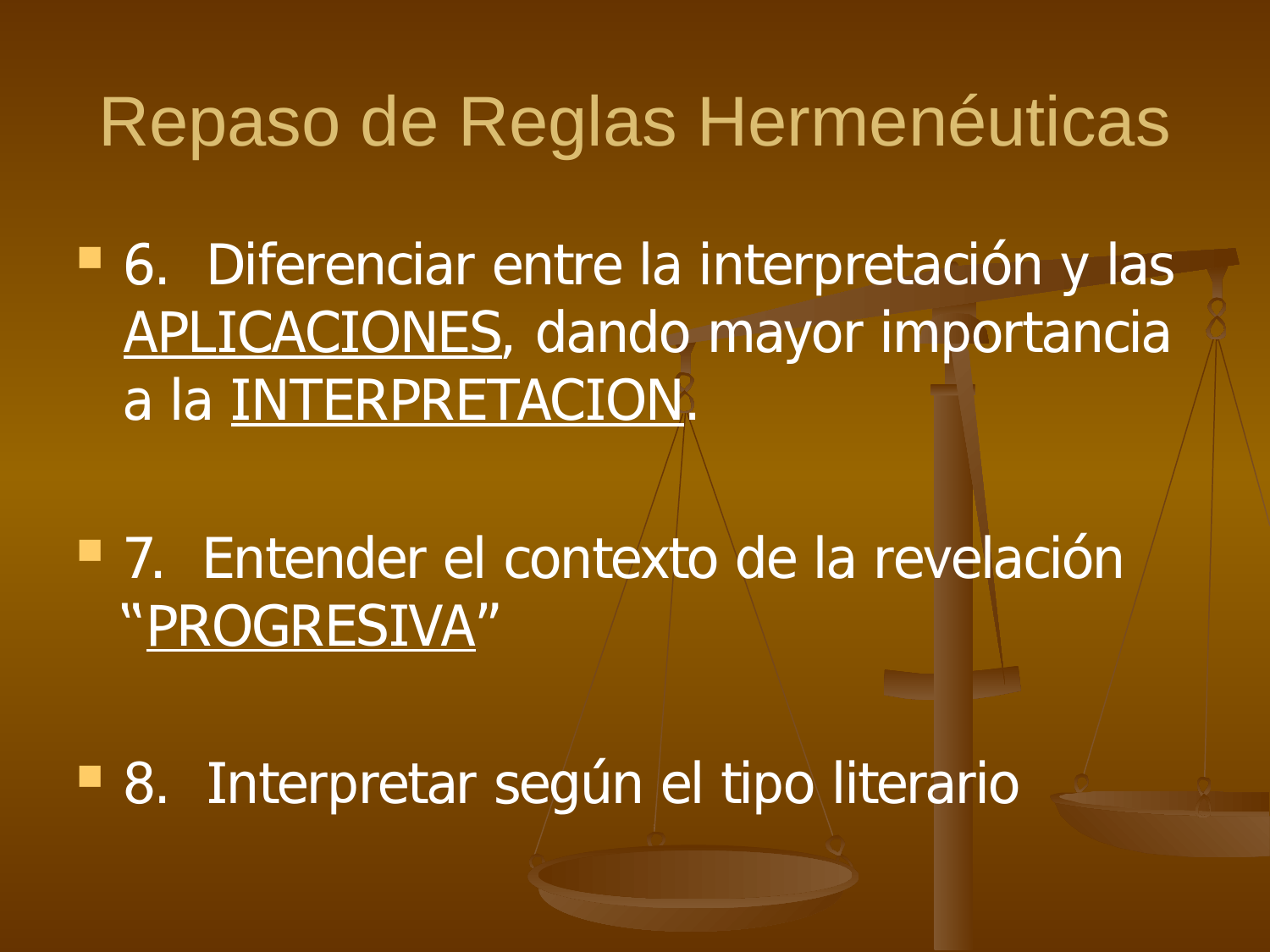

# Repaso de Reglas Hermenéuticas
6.  Diferenciar entre la interpretación y las  APLICACIONES, dando mayor importancia a la INTERPRETACION.

7.  Entender el contexto de la revelación “PROGRESIVA”

8.  Interpretar según el tipo literario